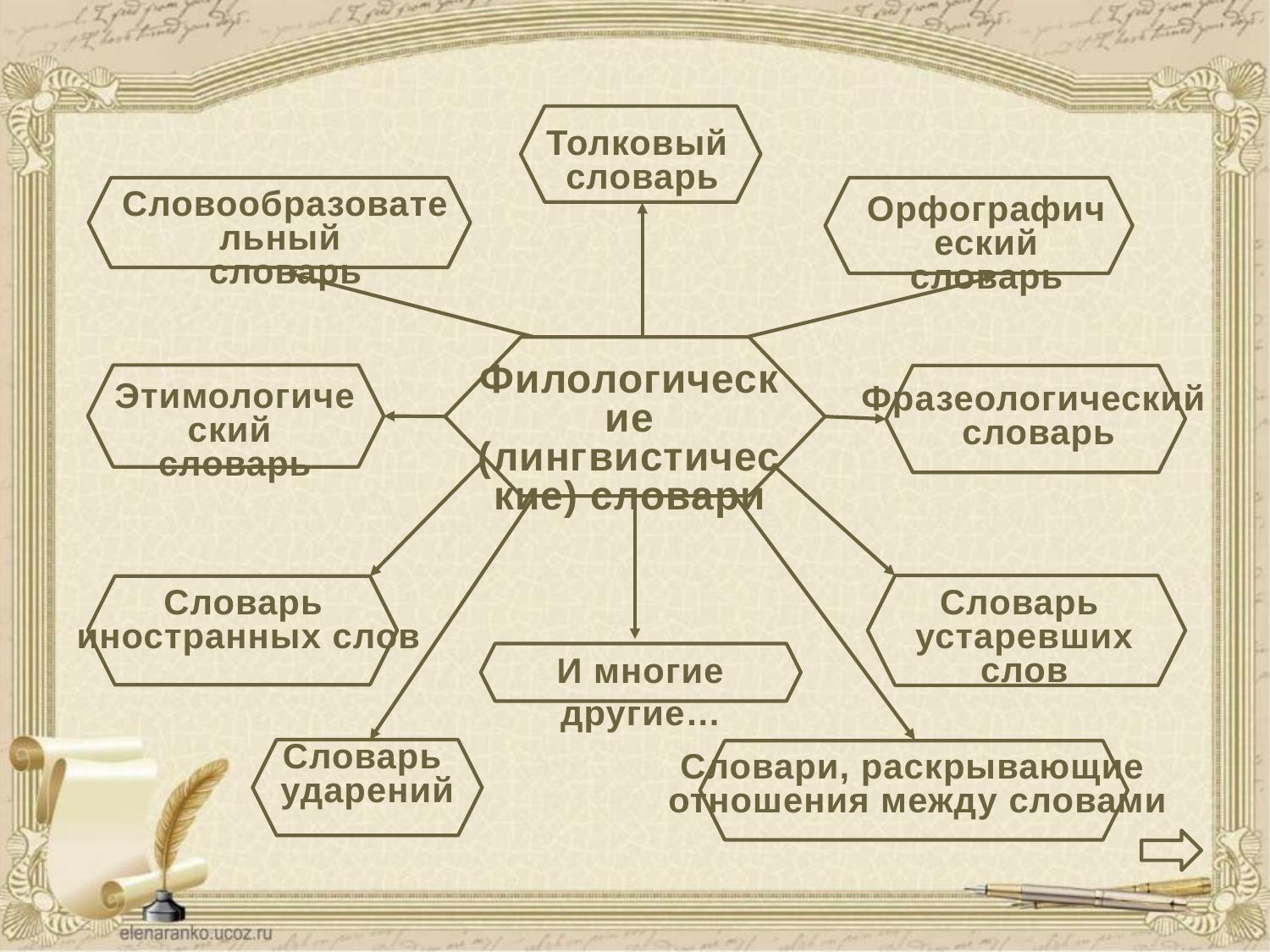

Толковый
словарь

Словообразовательный
словарь
Орфографический словарь

Филологические (лингвистические) словари

Этимологический
словарь
Фразеологический
словарь

Словарь
иностранных слов
Словарь
устаревших слов
И многие другие…

Словарь
ударений

Словари, раскрывающие
отношения между словами